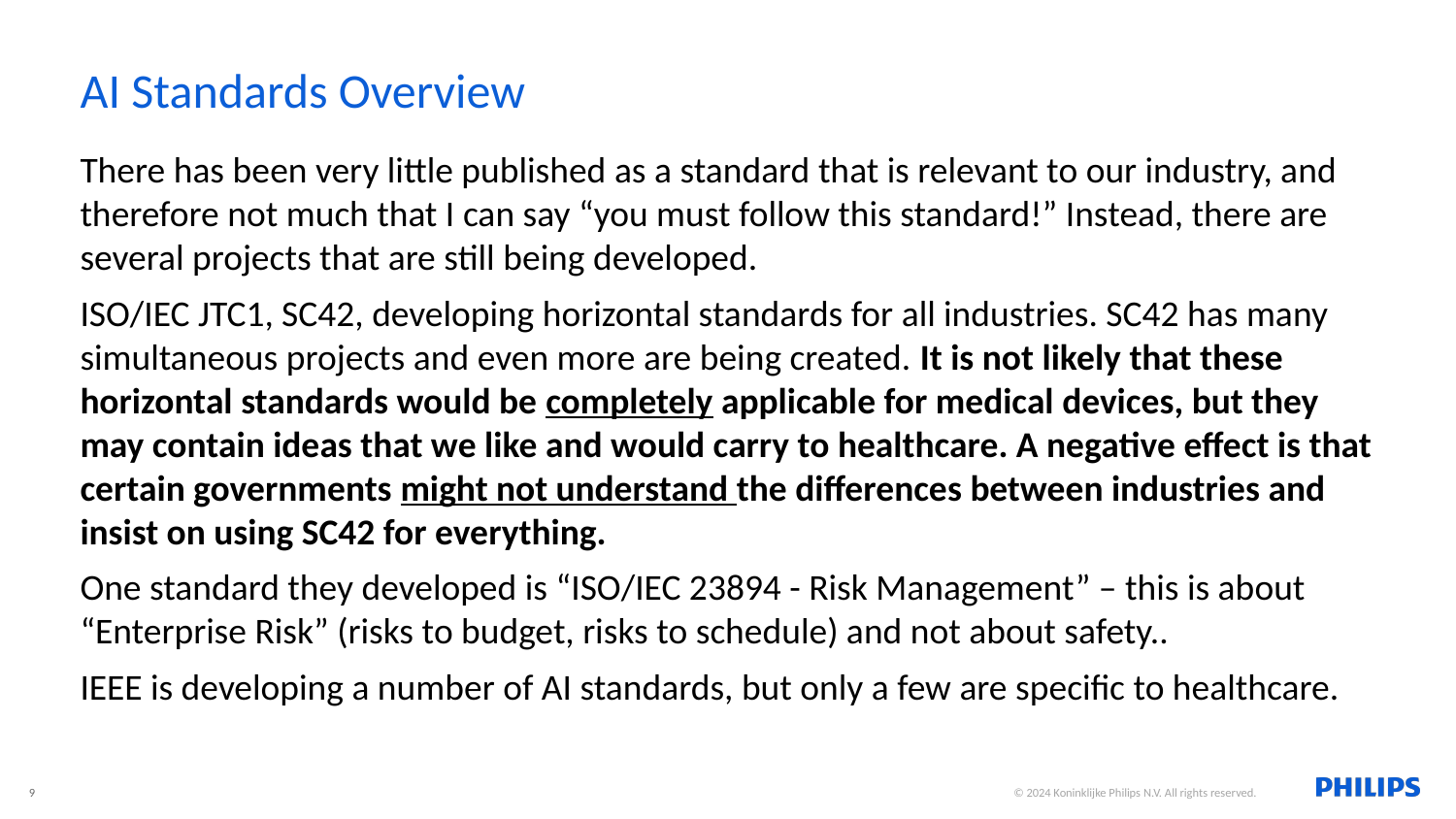

# AI Standards Overview
There has been very little published as a standard that is relevant to our industry, and therefore not much that I can say “you must follow this standard!” Instead, there are several projects that are still being developed.
ISO/IEC JTC1, SC42, developing horizontal standards for all industries. SC42 has many simultaneous projects and even more are being created. It is not likely that these horizontal standards would be completely applicable for medical devices, but they may contain ideas that we like and would carry to healthcare. A negative effect is that certain governments might not understand the differences between industries and insist on using SC42 for everything.
One standard they developed is “ISO/IEC 23894 - Risk Management” – this is about “Enterprise Risk” (risks to budget, risks to schedule) and not about safety..
IEEE is developing a number of AI standards, but only a few are specific to healthcare.

9